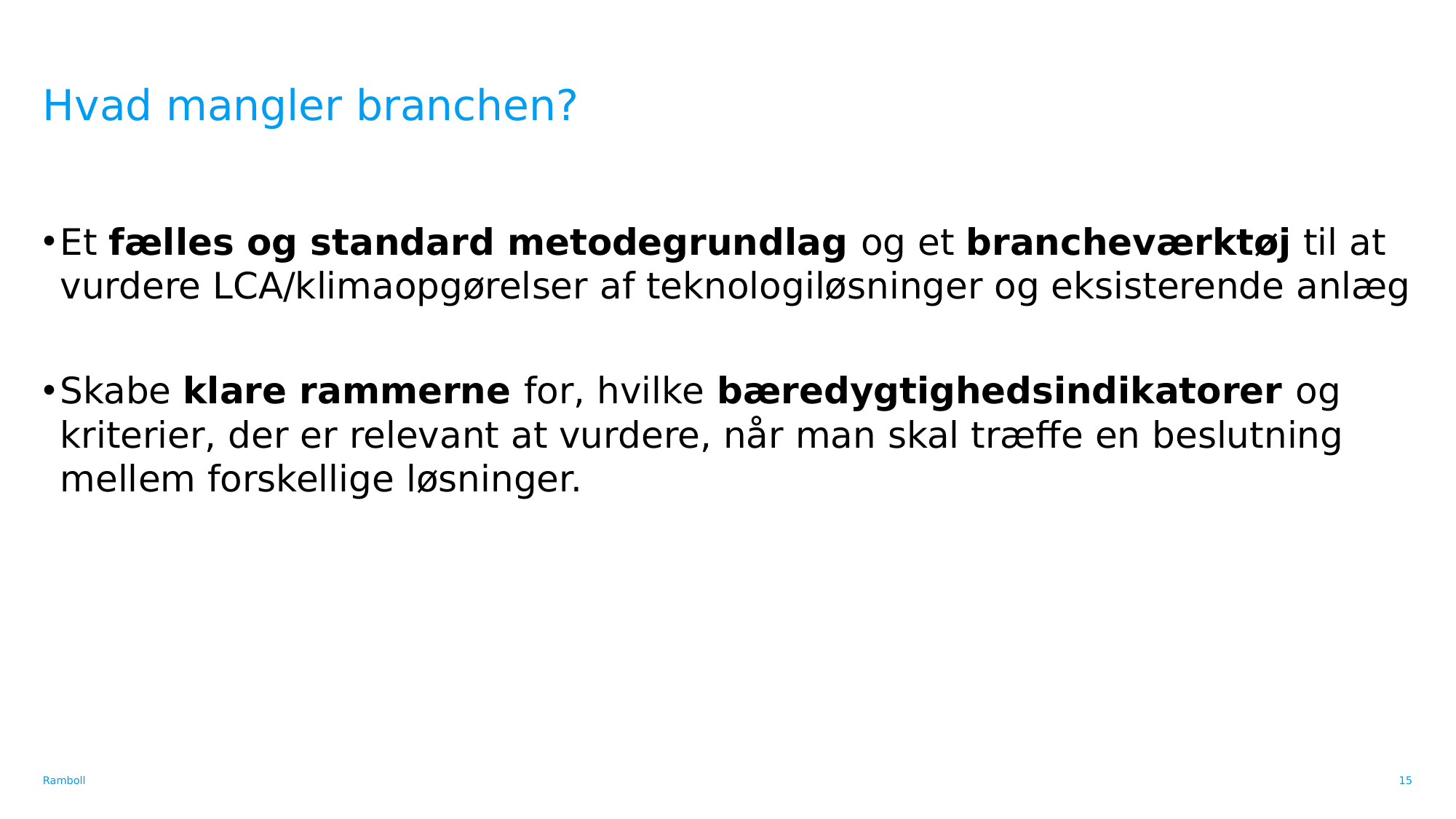

# Hvad mangler branchen?
Et fælles og standard metodegrundlag og et brancheværktøj til at vurdere LCA/klimaopgørelser af teknologiløsninger og eksisterende anlæg

Skabe klare rammerne for, hvilke bæredygtighedsindikatorer og kriterier, der er relevant at vurdere, når man skal træffe en beslutning mellem forskellige løsninger.

15